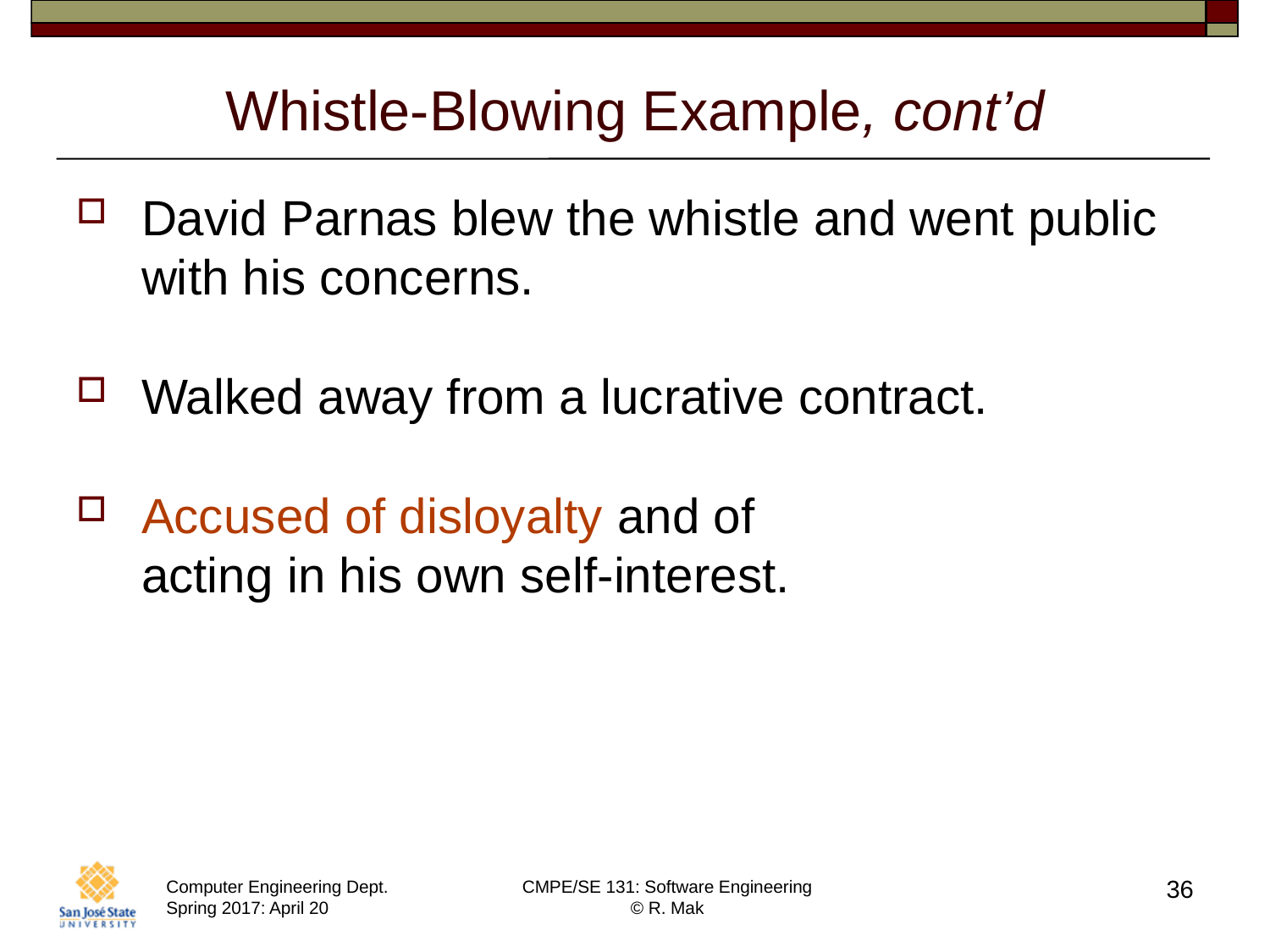

# Whistle-Blowing Example, cont’d
David Parnas blew the whistle and went public with his concerns.

Walked away from a lucrative contract.

Accused of disloyalty and of
acting in his own self-interest.
36